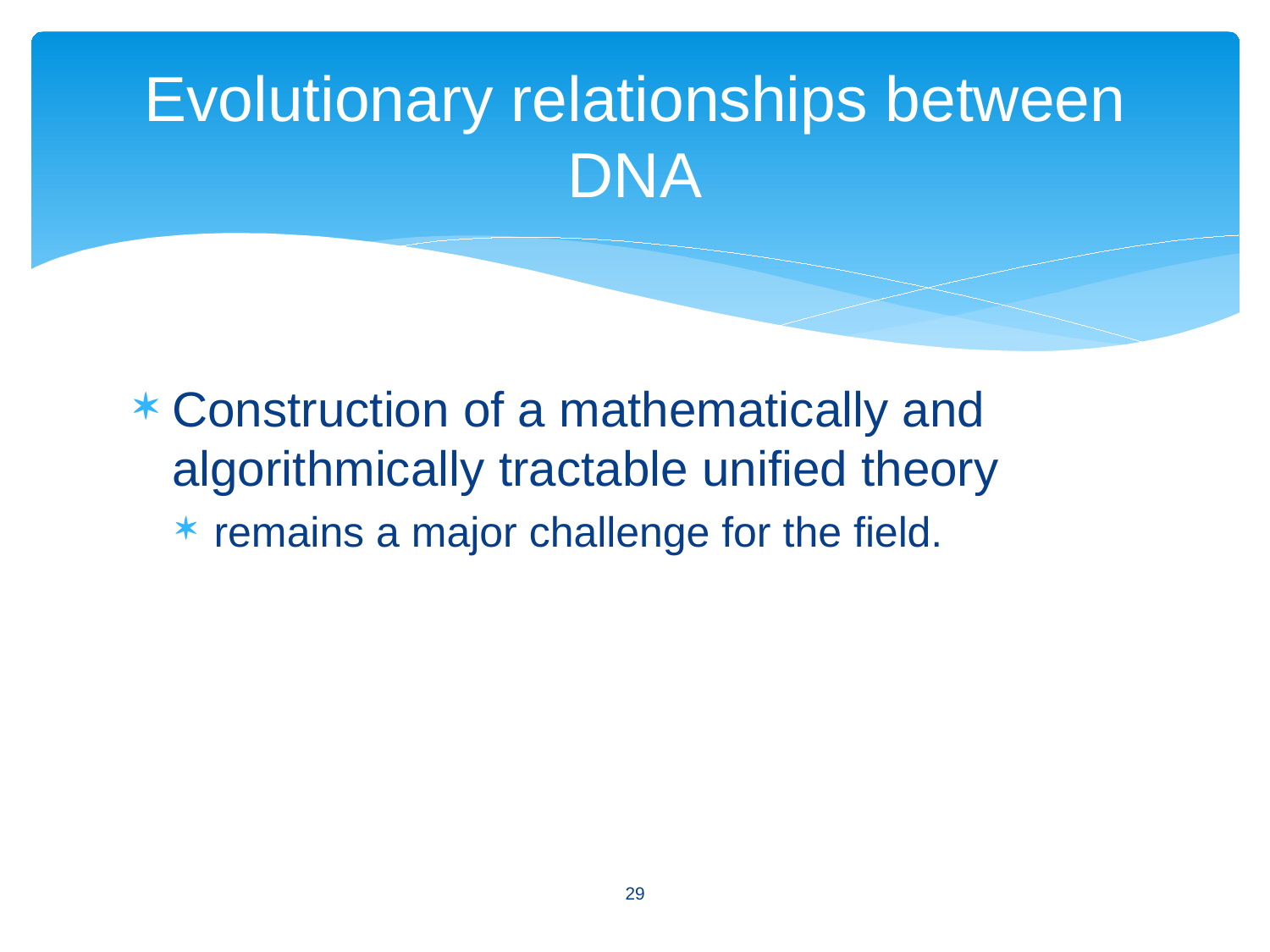

# Evolutionary relationships between DNA
Construction of a mathematically and algorithmically tractable unified theory
remains a major challenge for the field.
29